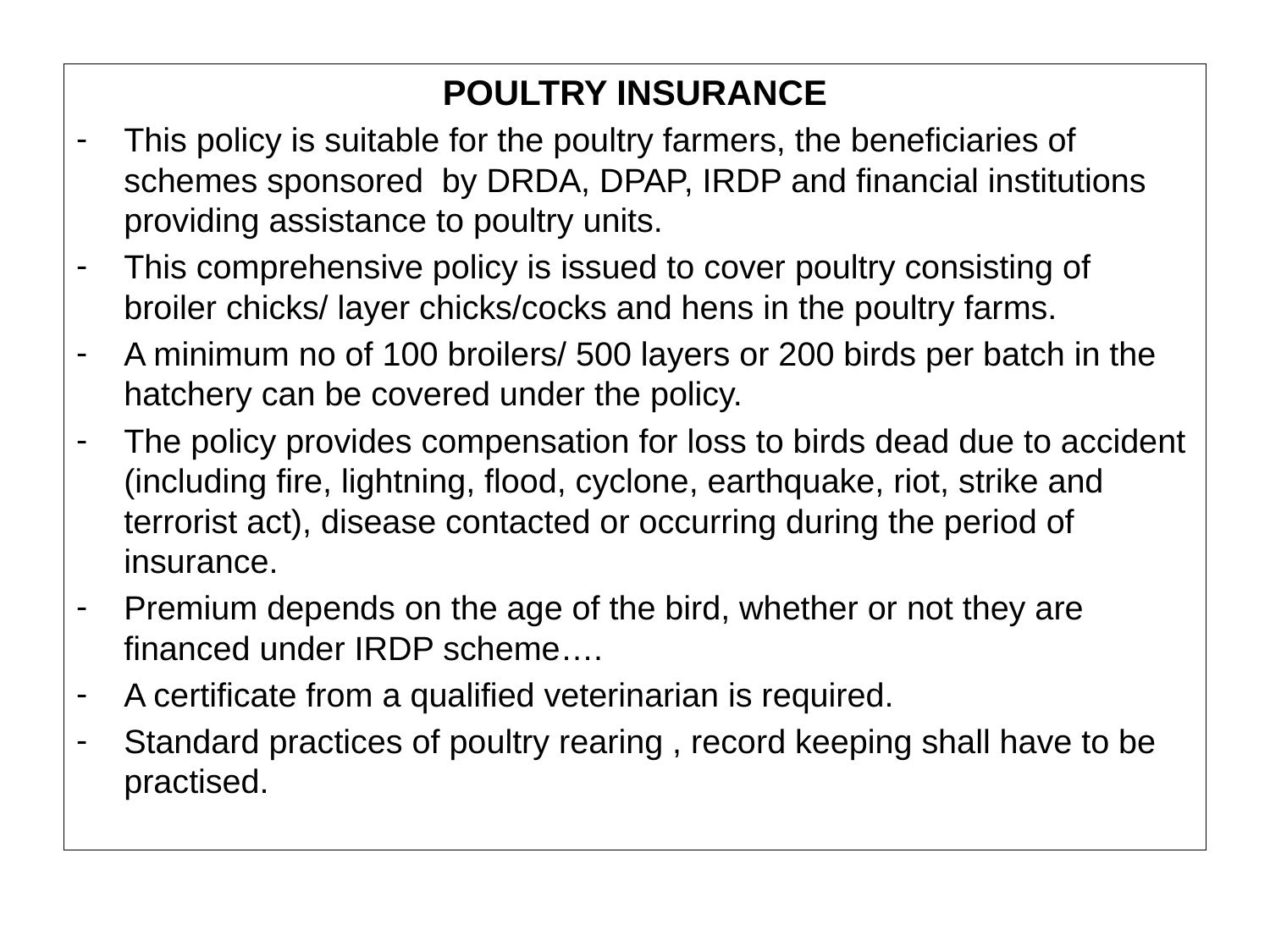

POULTRY INSURANCE
This policy is suitable for the poultry farmers, the beneficiaries of schemes sponsored  by DRDA, DPAP, IRDP and financial institutions providing assistance to poultry units.
This comprehensive policy is issued to cover poultry consisting of broiler chicks/ layer chicks/cocks and hens in the poultry farms.
A minimum no of 100 broilers/ 500 layers or 200 birds per batch in the hatchery can be covered under the policy.
The policy provides compensation for loss to birds dead due to accident (including fire, lightning, flood, cyclone, earthquake, riot, strike and terrorist act), disease contacted or occurring during the period of insurance.
Premium depends on the age of the bird, whether or not they are financed under IRDP scheme….
A certificate from a qualified veterinarian is required.
Standard practices of poultry rearing , record keeping shall have to be practised.